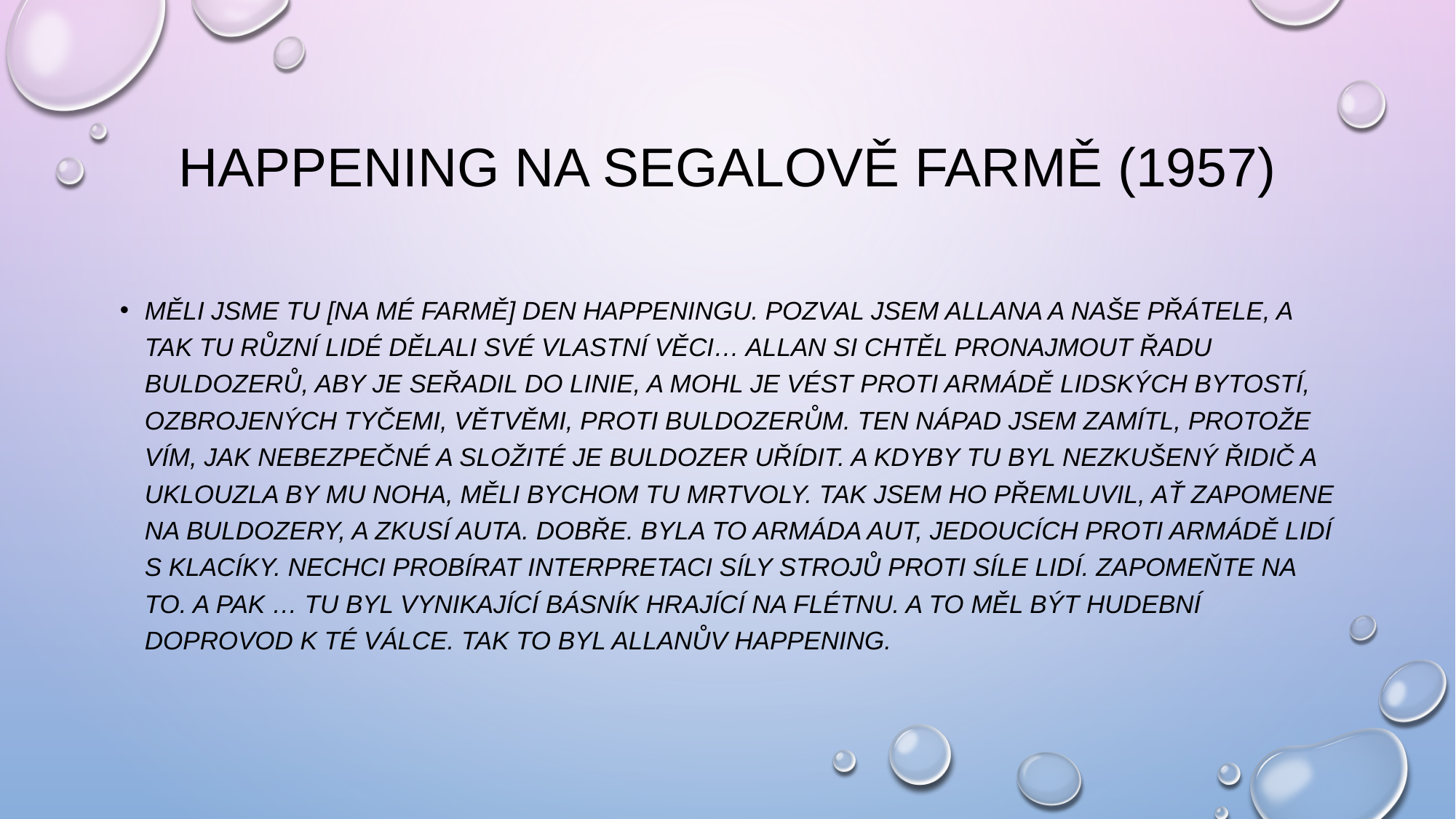

# Happening na Segalově farmě (1957)
Měli jsme tu [na mé farmě] den happeningu. Pozval jsem Allana a naše přátele, a tak tu různí lidé dělali své vlastní věci… Allan si chtěl pronajmout řadu buldozerů, aby je seřadil do linie, a mohl je vést proti armádě lidských bytostí, ozbrojených tyčemi, větvěmi, proti buldozerům. Ten nápad jsem zamítl, protože vím, jak nebezpečné a složité je buldozer uřídit. A kdyby tu byl nezkušený řidič a uklouzla by mu noha, měli bychom tu mrtvoly. Tak jsem ho přemluvil, ať zapomene na buldozery, a zkusí auta. Dobře. Byla to armáda aut, jedoucích proti armádě lidí s klacíky. Nechci probírat interpretaci síly strojů proti síle lidí. Zapomeňte na to. A pak … tu byl vynikající básník hrající na flétnu. A to měl být hudební doprovod k té válce. Tak to byl Allanův happening.